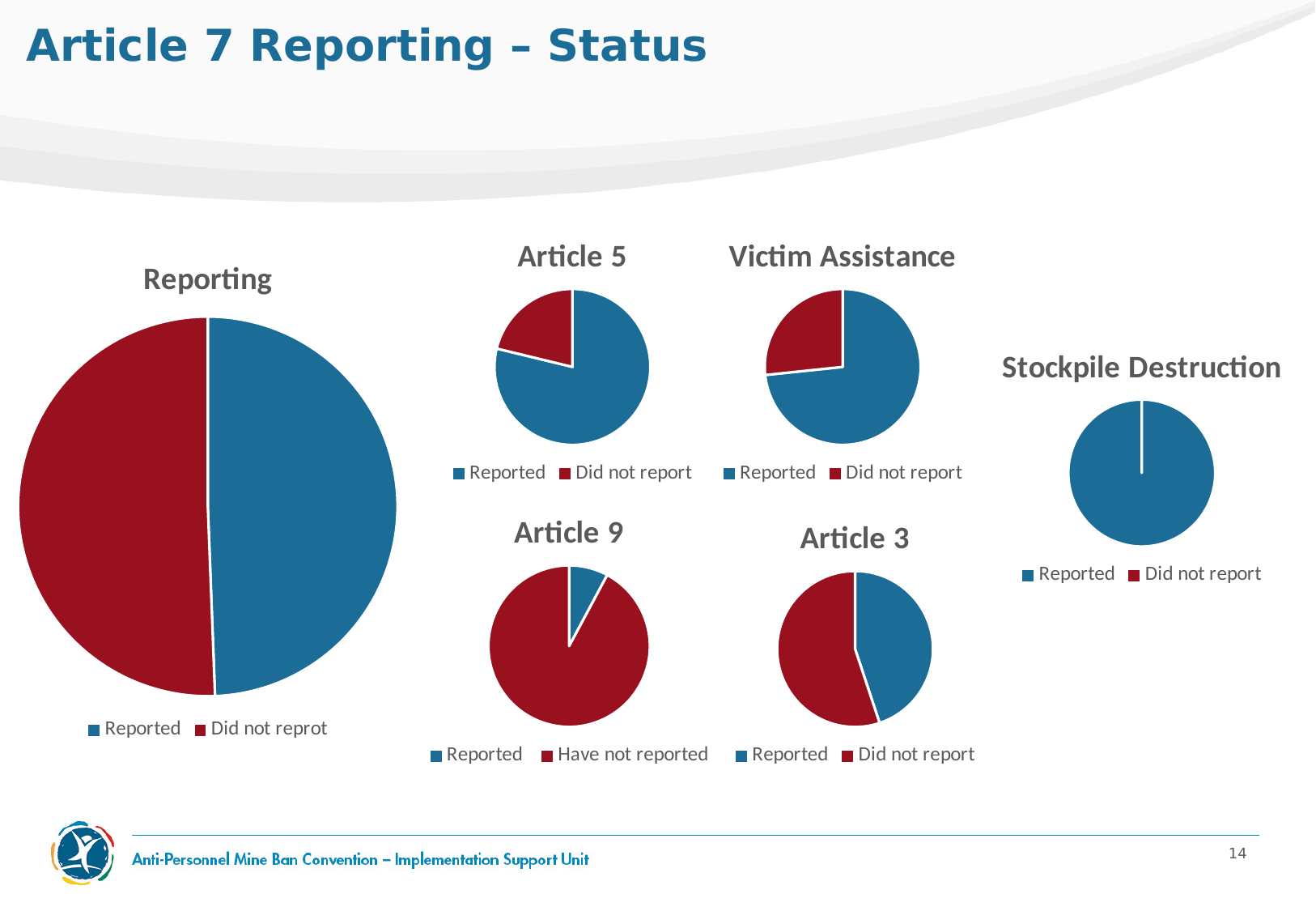

# Article 7 Reporting – Status

### Chart: Article 5

| Category | Article 5 |
|---|---|
| Reported | 26.0 |
| Did not report | 7.0 |

### Chart: Victim Assistance

| Category | Victim Assistance |
|---|---|
| Reported | 22.0 |
| Did not report | 8.0 |

### Chart: Reporting

| Category | Article 7 Reports |
|---|---|
| Reported | 81.0 |
| Did not reprot | 83.0 |

### Chart: Stockpile Destruction

| Category | Stockpile Destruction |
|---|---|
| Reported | 3.0 |
| Did not report | 0.0 |

### Chart: Article 9

| Category | Article 9 |
|---|---|
| Reported  | 4.0 |
| Have not reported | 47.0 |

### Chart: Article 3

| Category | Article 3 |
|---|---|
| Reported | 22.0 |
| Did not report | 27.0 |